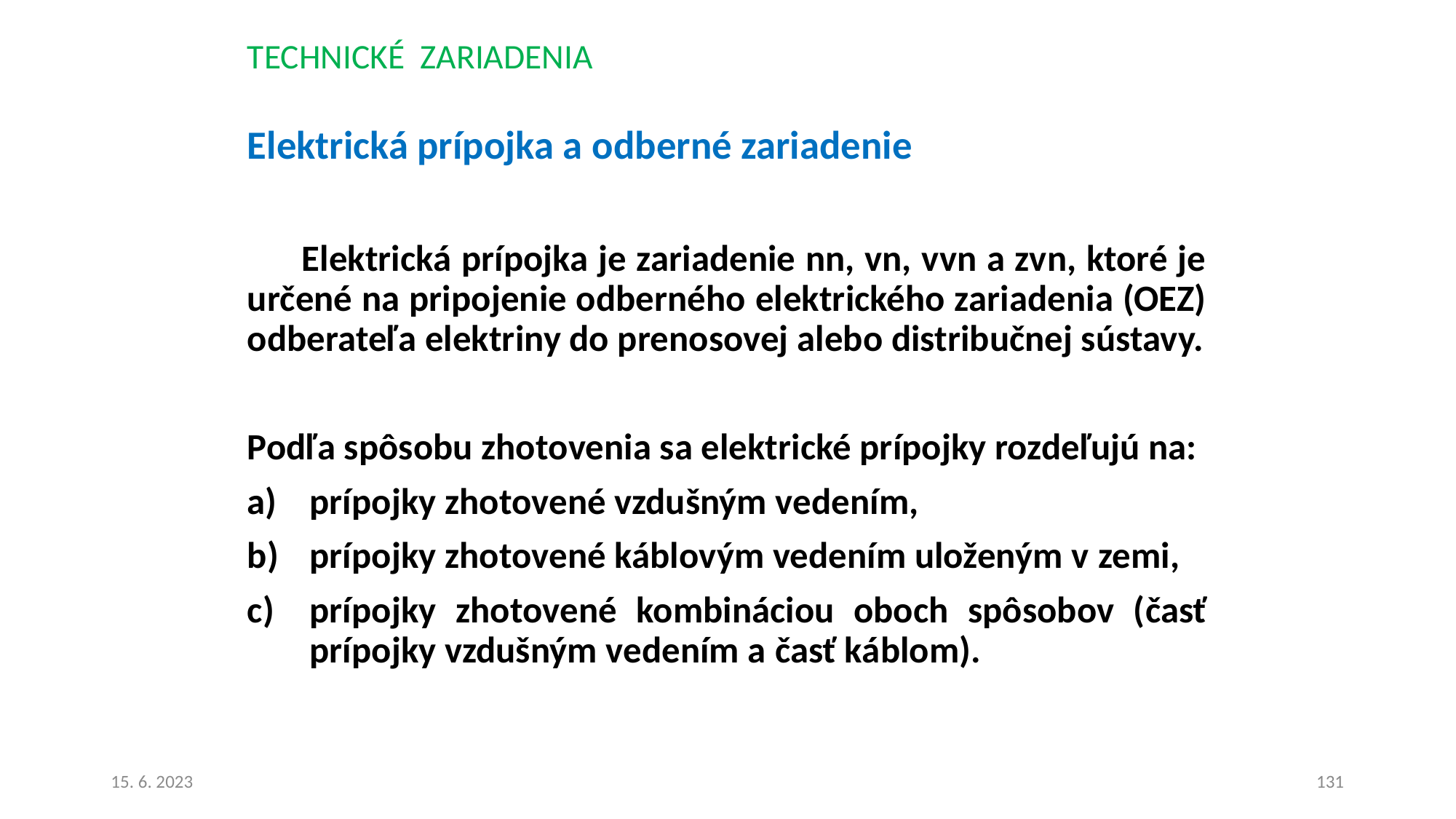

# TECHNICKÉ  ZARIADENIA
Elektrická prípojka a odberné zariadenie

Elektrická prípojka je zariadenie nn, vn, vvn a zvn, ktoré je určené na pripojenie odberného elektrického zariadenia (OEZ) odberateľa elektriny do prenosovej alebo distribučnej sústavy.

Podľa spôsobu zhotovenia sa elektrické prípojky rozdeľujú na:
prípojky zhotovené vzdušným vedením,
prípojky zhotovené káblovým vedením uloženým v zemi,
prípojky zhotovené kombináciou oboch spôsobov (časť prípojky vzdušným vedením a časť káblom).

15. 6. 2023
131